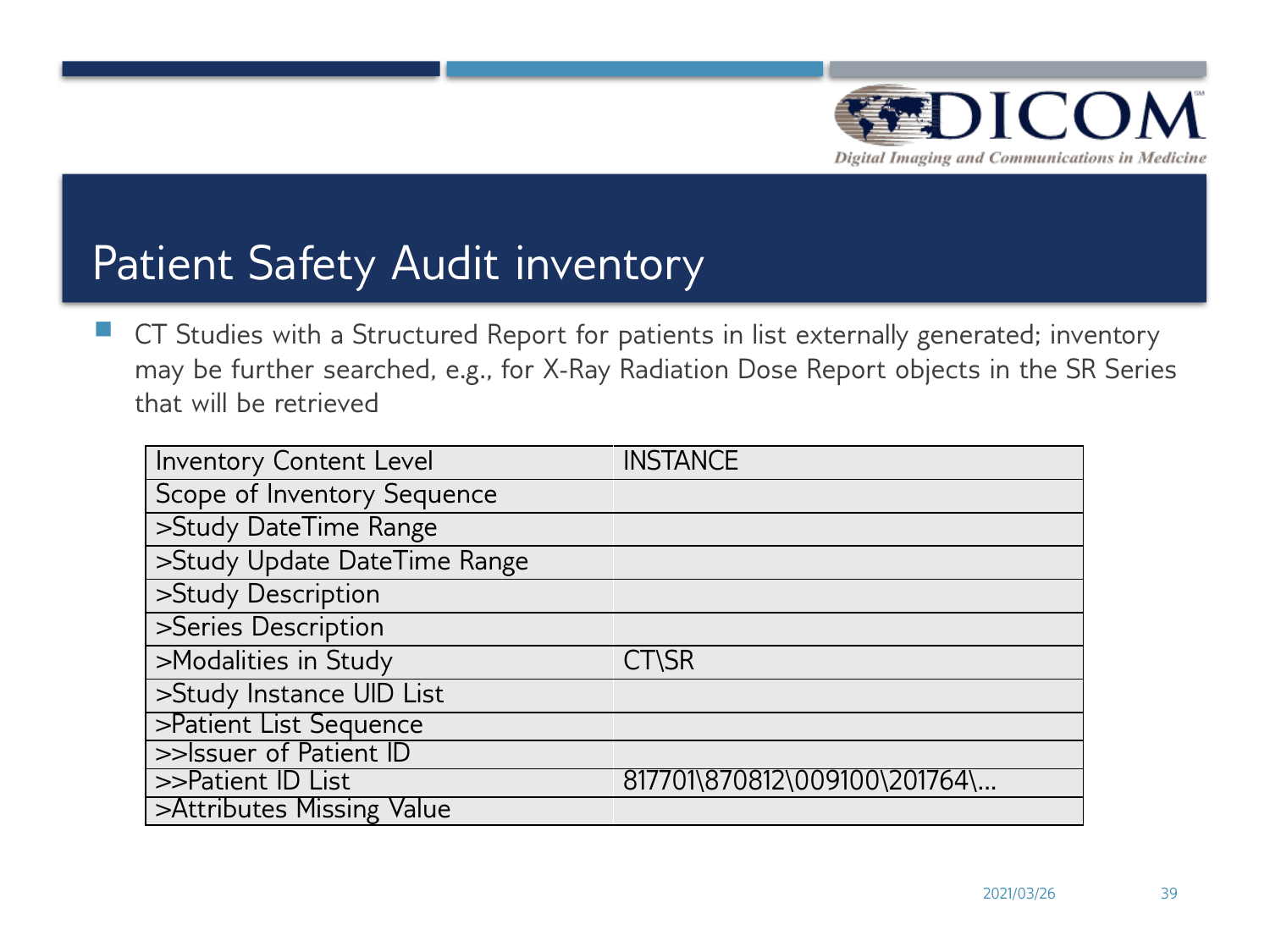

# Patient Safety Audit inventory
CT Studies with a Structured Report for patients in list externally generated; inventory may be further searched, e.g., for X-Ray Radiation Dose Report objects in the SR Series that will be retrieved
| Inventory Content Level | INSTANCE |
| --- | --- |
| Scope of Inventory Sequence |  |
| >Study DateTime Range |  |
| >Study Update DateTime Range |  |
| >Study Description |  |
| >Series Description |  |
| >Modalities in Study | CT\SR |
| >Study Instance UID List |  |
| >Patient List Sequence |  |
| >>Issuer of Patient ID |  |
| >>Patient ID List | 817701\870812\009100\201764\... |
| >Attributes Missing Value |  |
2021/03/26
39